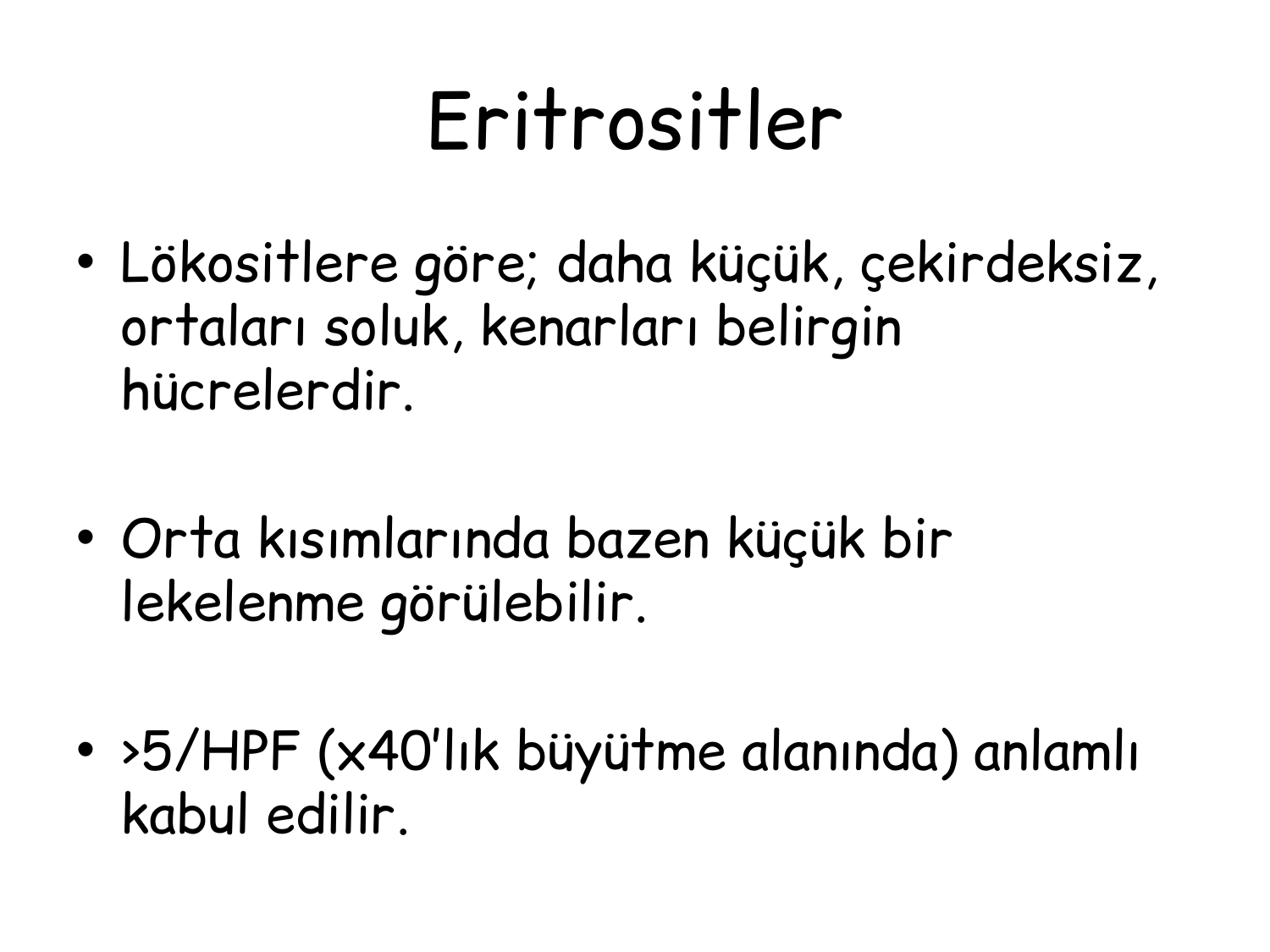

# Eritrositler
Lökositlere göre; daha küçük, çekirdeksiz, ortaları soluk, kenarları belirgin hücrelerdir.

Orta kısımlarında bazen küçük bir lekelenme görülebilir.

>5/HPF (x40’lık büyütme alanında) anlamlı kabul edilir.